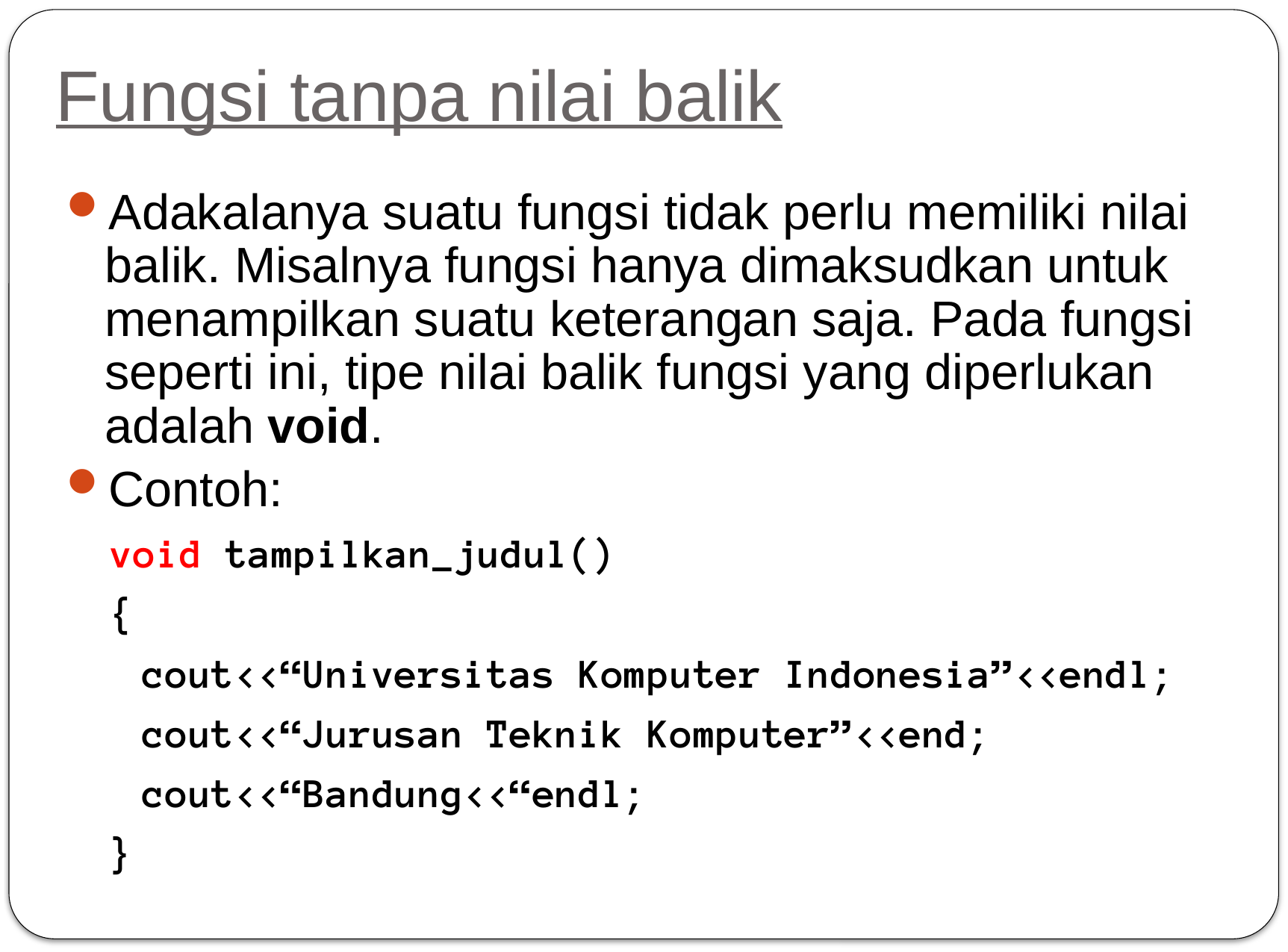

# Fungsi tanpa nilai balik
Adakalanya suatu fungsi tidak perlu memiliki nilai balik. Misalnya fungsi hanya dimaksudkan untuk menampilkan suatu keterangan saja. Pada fungsi seperti ini, tipe nilai balik fungsi yang diperlukan adalah void.
Contoh:
void tampilkan_judul()
{
	cout<<“Universitas Komputer Indonesia”<<endl;
	cout<<“Jurusan Teknik Komputer”<<end;
	cout<<“Bandung<<“endl;
}